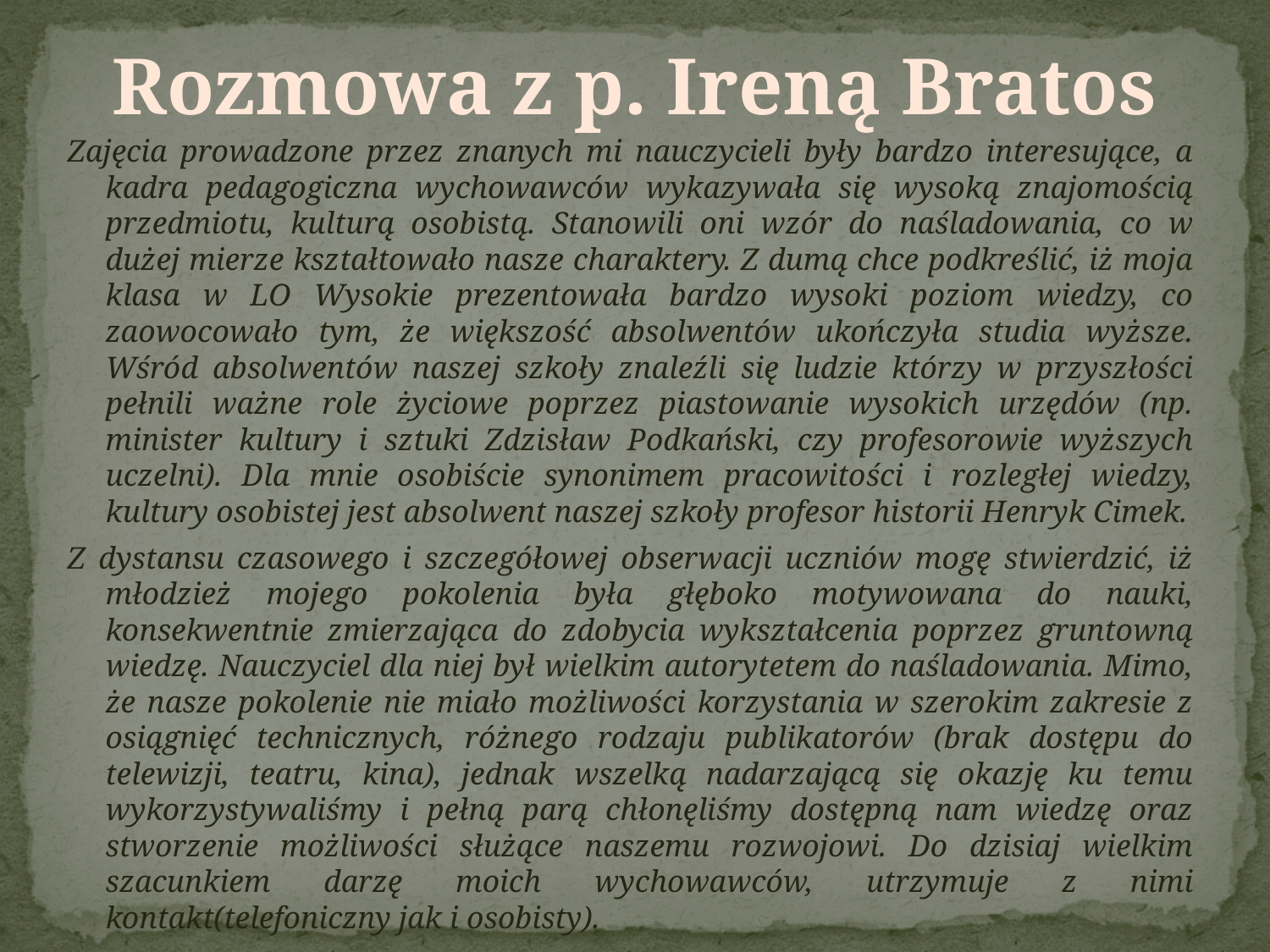

# Rozmowa z p. Ireną Bratos
Zajęcia prowadzone przez znanych mi nauczycieli były bardzo interesujące, a kadra pedagogiczna wychowawców wykazywała się wysoką znajomością przedmiotu, kulturą osobistą. Stanowili oni wzór do naśladowania, co w dużej mierze kształtowało nasze charaktery. Z dumą chce podkreślić, iż moja klasa w LO Wysokie prezentowała bardzo wysoki poziom wiedzy, co zaowocowało tym, że większość absolwentów ukończyła studia wyższe. Wśród absolwentów naszej szkoły znaleźli się ludzie którzy w przyszłości pełnili ważne role życiowe poprzez piastowanie wysokich urzędów (np. minister kultury i sztuki Zdzisław Podkański, czy profesorowie wyższych uczelni). Dla mnie osobiście synonimem pracowitości i rozległej wiedzy, kultury osobistej jest absolwent naszej szkoły profesor historii Henryk Cimek.
Z dystansu czasowego i szczegółowej obserwacji uczniów mogę stwierdzić, iż młodzież mojego pokolenia była głęboko motywowana do nauki, konsekwentnie zmierzająca do zdobycia wykształcenia poprzez gruntowną wiedzę. Nauczyciel dla niej był wielkim autorytetem do naśladowania. Mimo, że nasze pokolenie nie miało możliwości korzystania w szerokim zakresie z osiągnięć technicznych, różnego rodzaju publikatorów (brak dostępu do telewizji, teatru, kina), jednak wszelką nadarzającą się okazję ku temu wykorzystywaliśmy i pełną parą chłonęliśmy dostępną nam wiedzę oraz stworzenie możliwości służące naszemu rozwojowi. Do dzisiaj wielkim szacunkiem darzę moich wychowawców, utrzymuje z nimi kontakt(telefoniczny jak i osobisty).